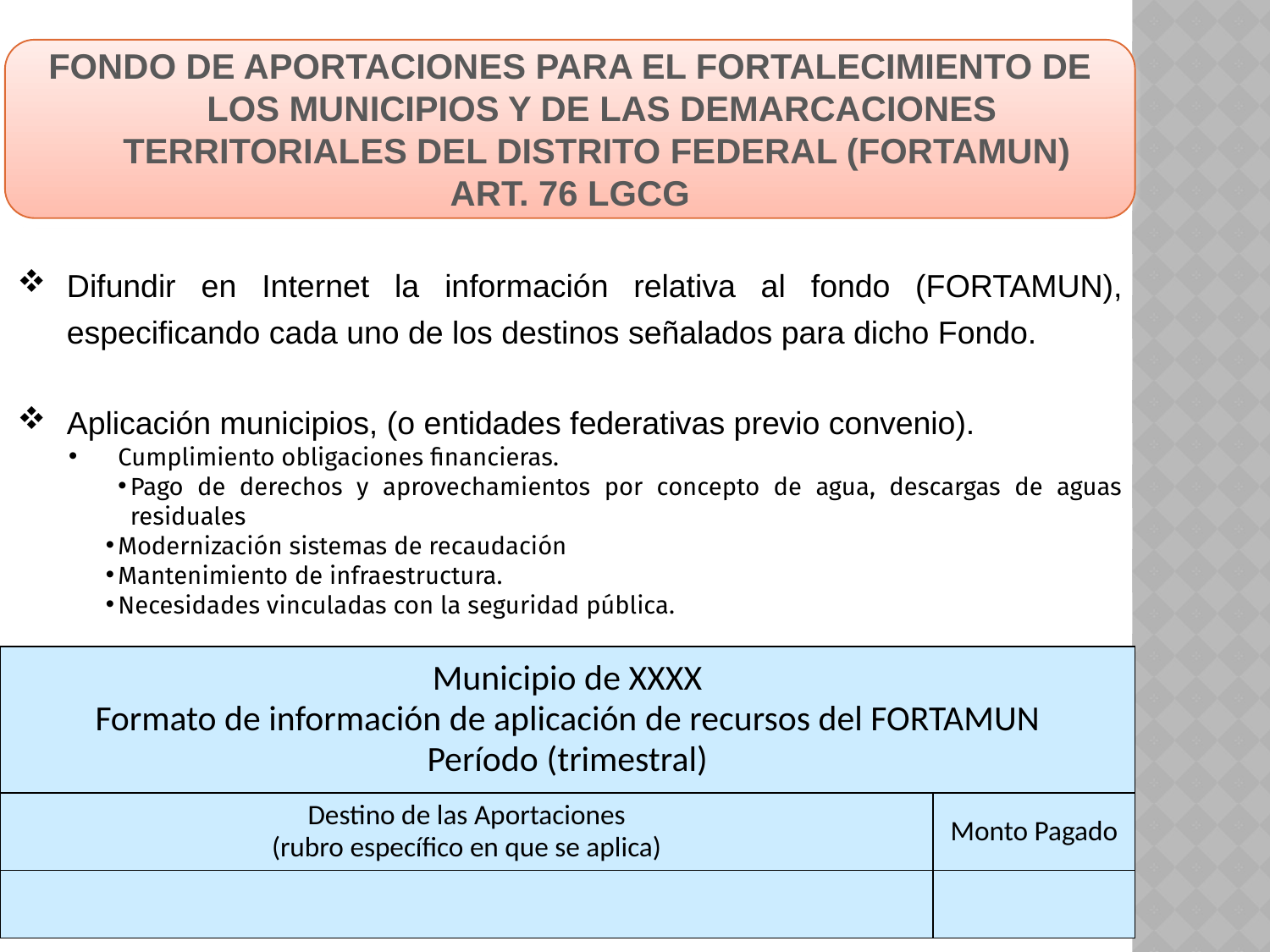

FONDO DE APORTACIONES PARA EL FORTALECIMIENTO DE LOS MUNICIPIOS Y DE LAS DEMARCACIONES TERRITORIALES DEL DISTRITO FEDERAL (FORTAMUN)
ART. 76 LGCG
Difundir en Internet la información relativa al fondo (FORTAMUN), especificando cada uno de los destinos señalados para dicho Fondo.

Aplicación municipios, (o entidades federativas previo convenio).
Cumplimiento obligaciones financieras.
Pago de derechos y aprovechamientos por concepto de agua, descargas de aguas residuales
Modernización sistemas de recaudación
Mantenimiento de infraestructura.
Necesidades vinculadas con la seguridad pública.

| Municipio de XXXX Formato de información de aplicación de recursos del FORTAMUN Período (trimestral) |  |
| --- | --- |
| Destino de las Aportaciones (rubro específico en que se aplica) | Monto Pagado |
|  |  |